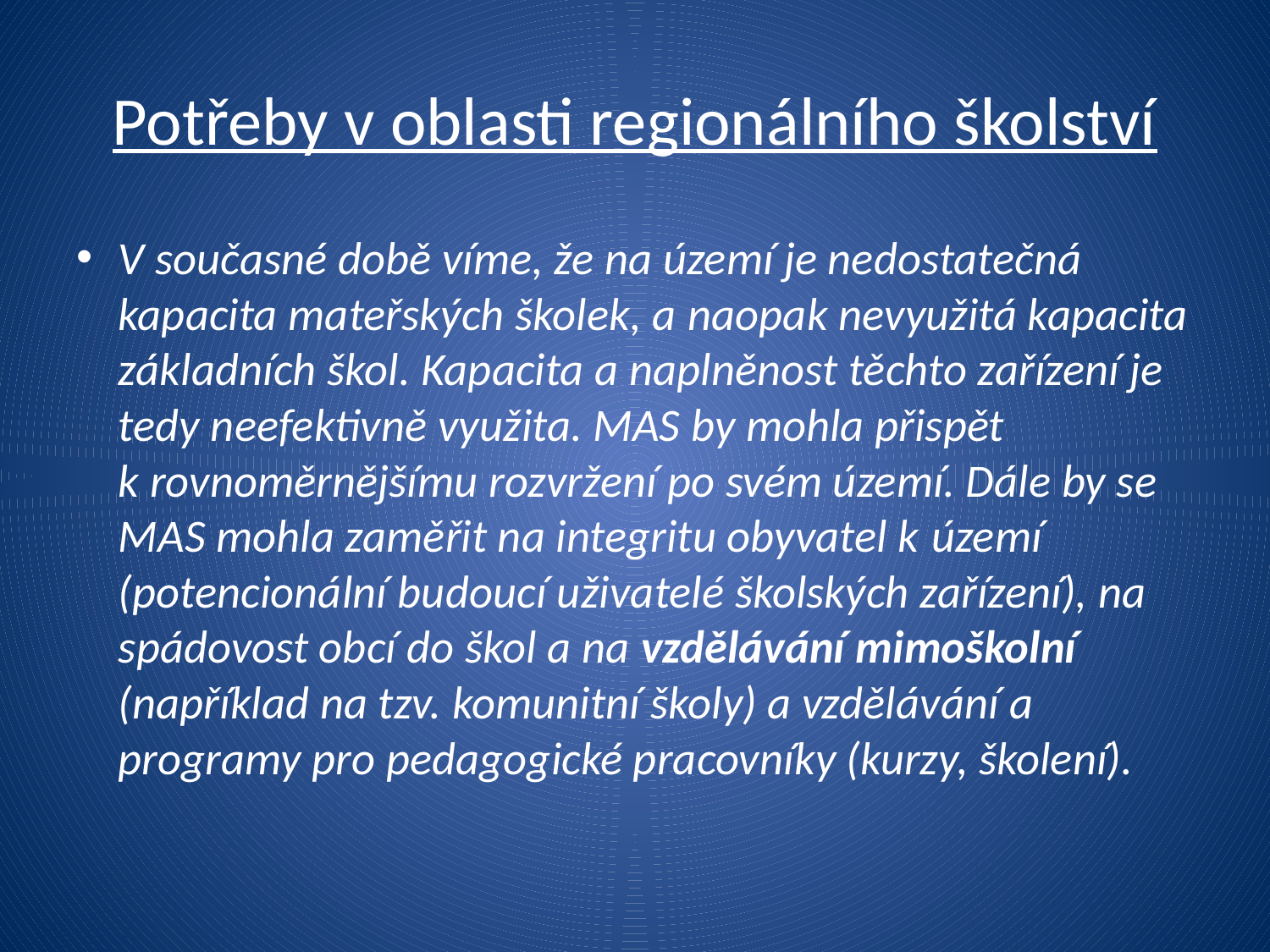

# Potřeby v oblasti regionálního školství
V současné době víme, že na území je nedostatečná kapacita mateřských školek, a naopak nevyužitá kapacita základních škol. Kapacita a naplněnost těchto zařízení je tedy neefektivně využita. MAS by mohla přispět k rovnoměrnějšímu rozvržení po svém území. Dále by se MAS mohla zaměřit na integritu obyvatel k území (potencionální budoucí uživatelé školských zařízení), na spádovost obcí do škol a na vzdělávání mimoškolní (například na tzv. komunitní školy) a vzdělávání a programy pro pedagogické pracovníky (kurzy, školení).